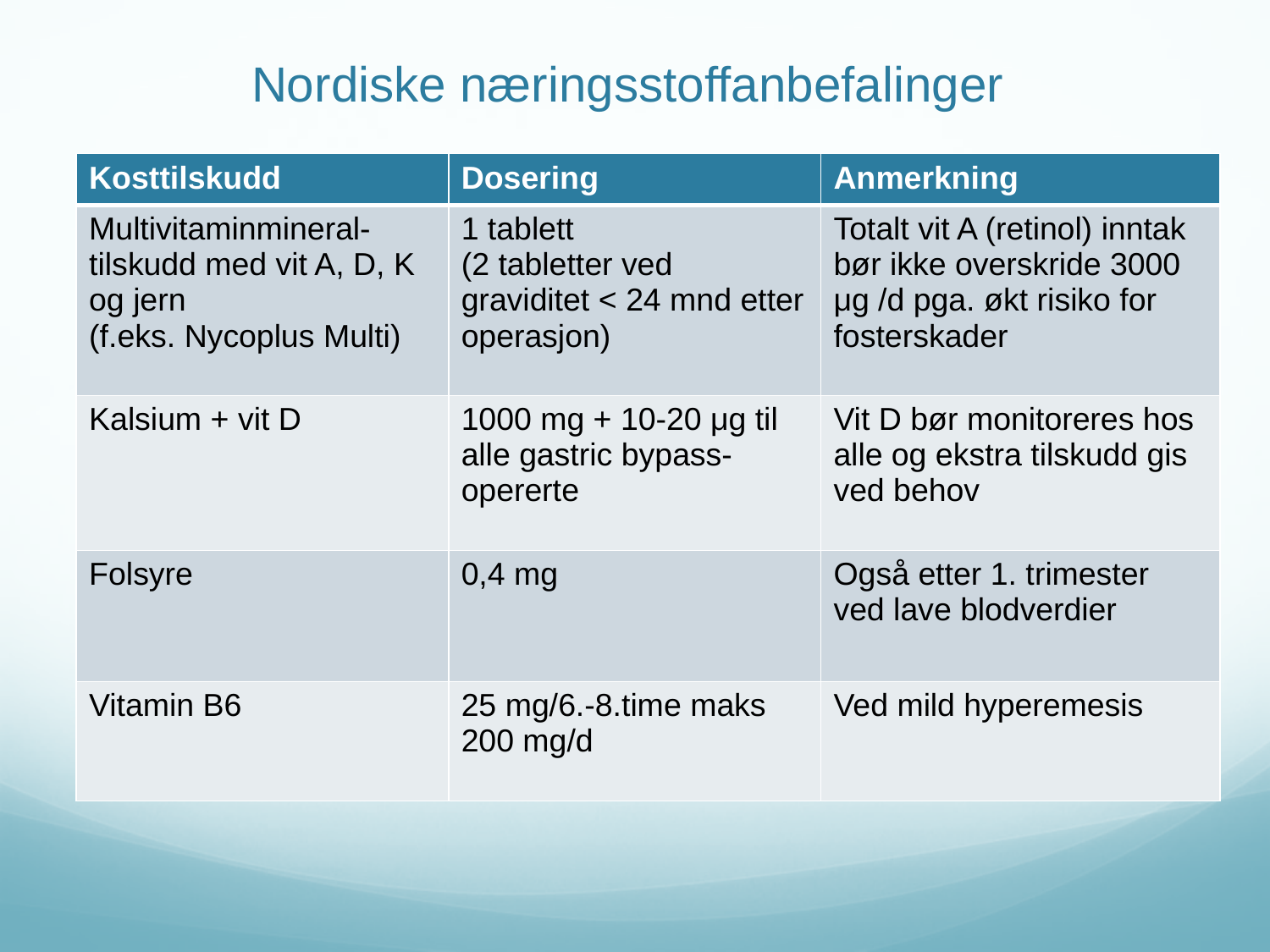

# Nordiske næringsstoffanbefalinger
| Kosttilskudd | Dosering | Anmerkning |
| --- | --- | --- |
| Multivitaminmineral-tilskudd med vit A, D, K og jern (f.eks. Nycoplus Multi) | 1 tablett (2 tabletter ved graviditet < 24 mnd etter operasjon) | Totalt vit A (retinol) inntak bør ikke overskride 3000 μg /d pga. økt risiko for fosterskader |
| Kalsium + vit D | 1000 mg + 10-20 μg til alle gastric bypass-opererte | Vit D bør monitoreres hos alle og ekstra tilskudd gis ved behov |
| Folsyre | 0,4 mg | Også etter 1. trimester ved lave blodverdier |
| Vitamin B6 | 25 mg/6.-8.time maks 200 mg/d | Ved mild hyperemesis |